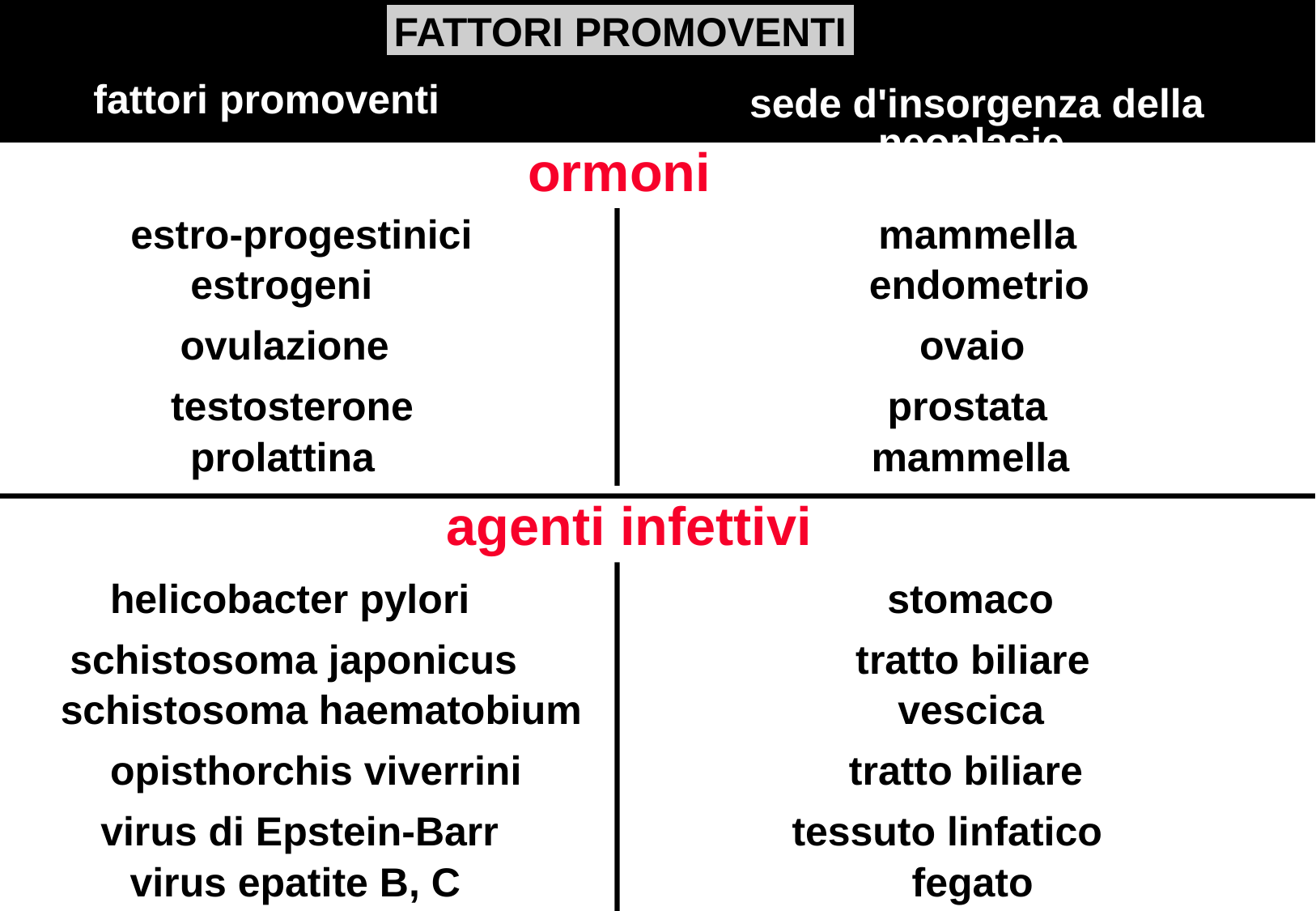

FATTORI PROMOVENTI

fattori promoventi
 sede d'insorgenza della neoplasie
ormoni

estro-progestinici                                    mammella
estrogeni                                            endometrio
ovulazione                                               ovaio

testosterone                                          prostata
prolattina                                            mammella
agenti infettivi

helicobacter pylori                                     stomaco

schistosoma japonicus                              tratto biliare
schistosoma haematobium                            vescica
opisthorchis viverrini                             tratto biliare
virus di Epstein-Barr                          tessuto linfatico
virus epatite B, C                                        fegato